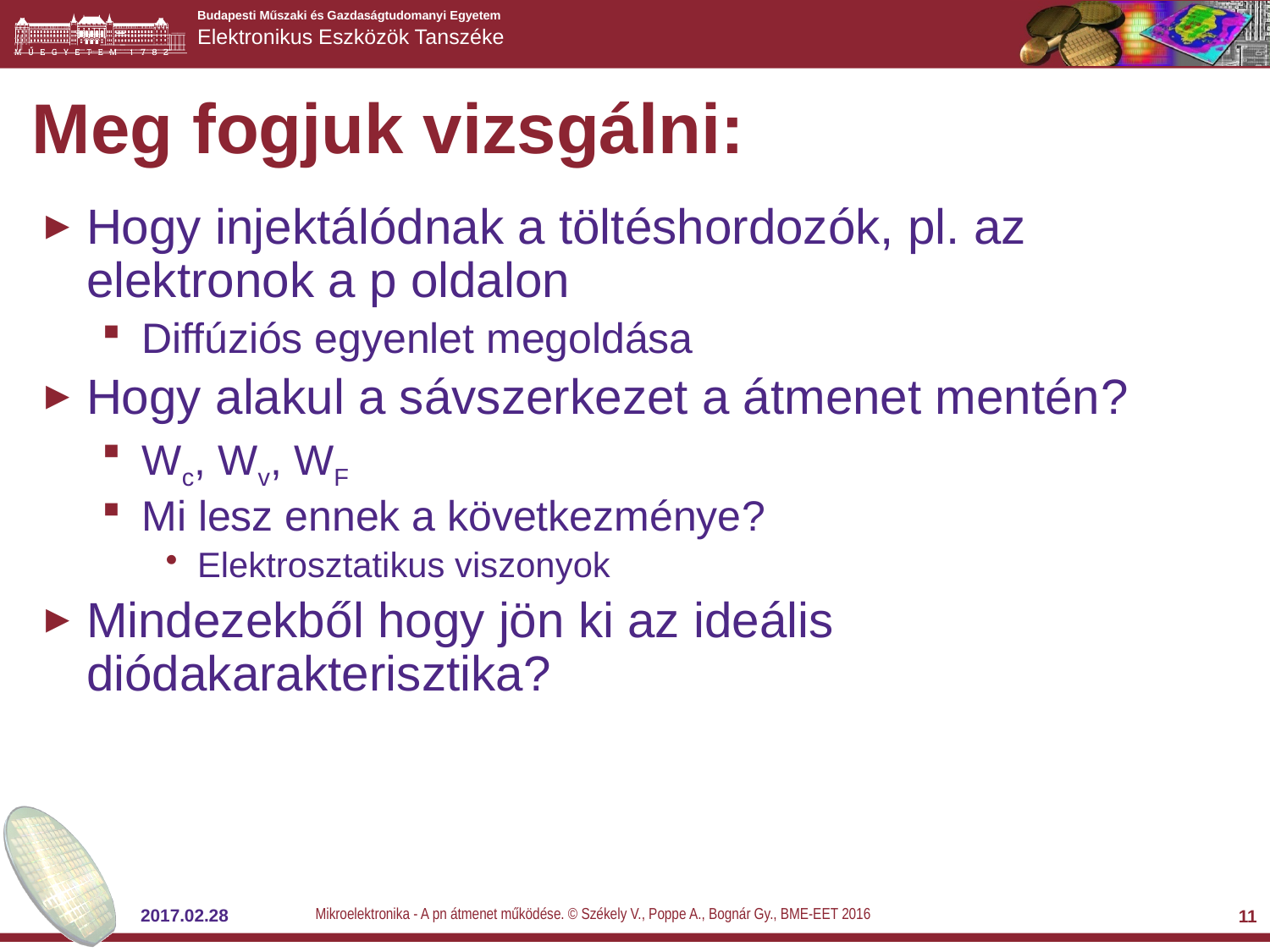

# Meg fogjuk vizsgálni:
Hogy injektálódnak a töltéshordozók, pl. az elektronok a p oldalon
Diffúziós egyenlet megoldása
Hogy alakul a sávszerkezet a átmenet mentén?
Wc, Wv, WF
Mi lesz ennek a következménye?
Elektrosztatikus viszonyok
Mindezekből hogy jön ki az ideális diódakarakterisztika?
Mikroelektronika - A pn átmenet működése. © Székely V., Poppe A., Bognár Gy., BME-EET 2016
2017.02.28
11